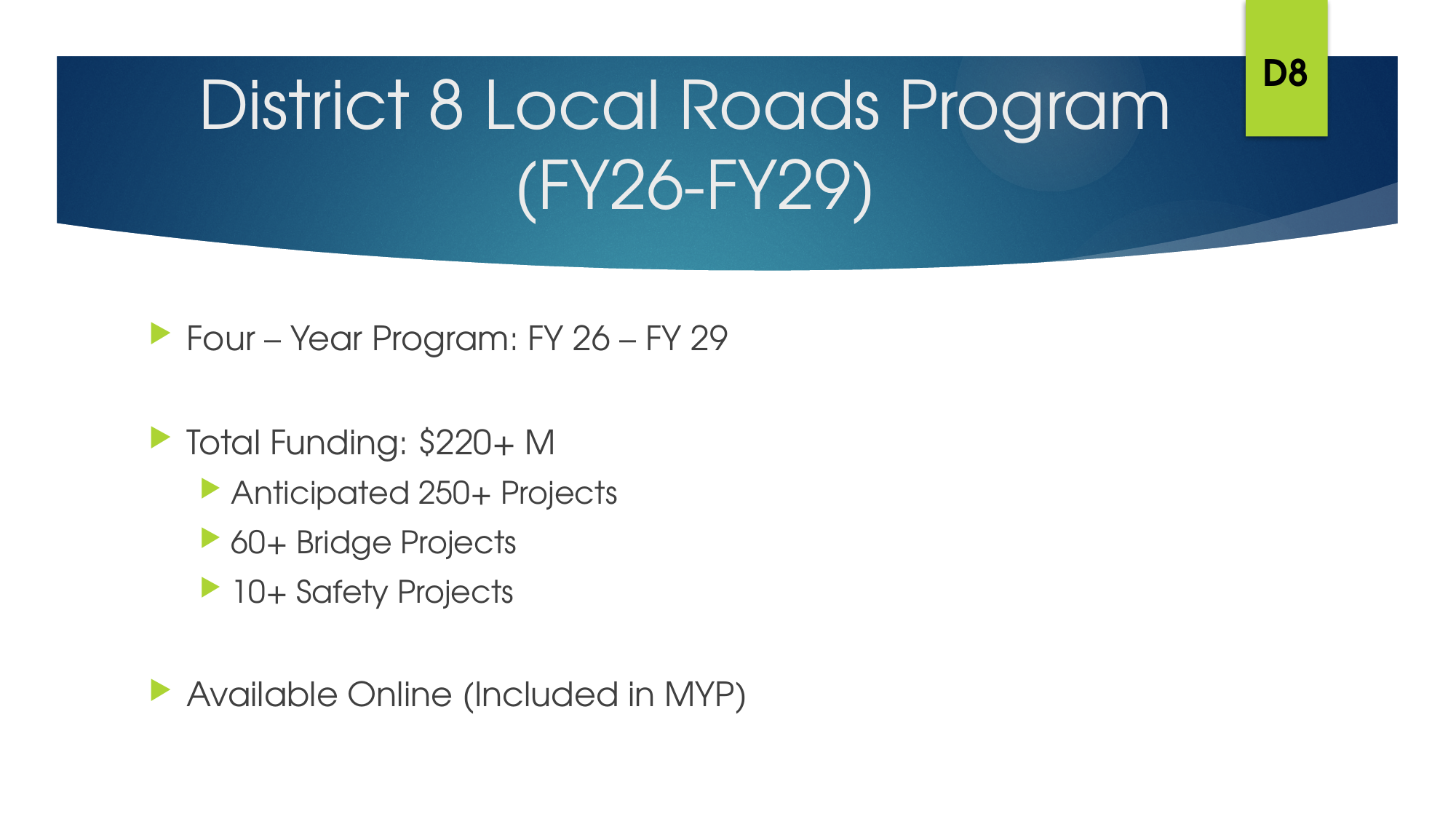

D8
# District 8 Local Roads Program (FY26-FY29)
Four – Year Program: FY 26 – FY 29

Total Funding: $220+ M
Anticipated 250+ Projects
60+ Bridge Projects
10+ Safety Projects

Available Online (Included in MYP)